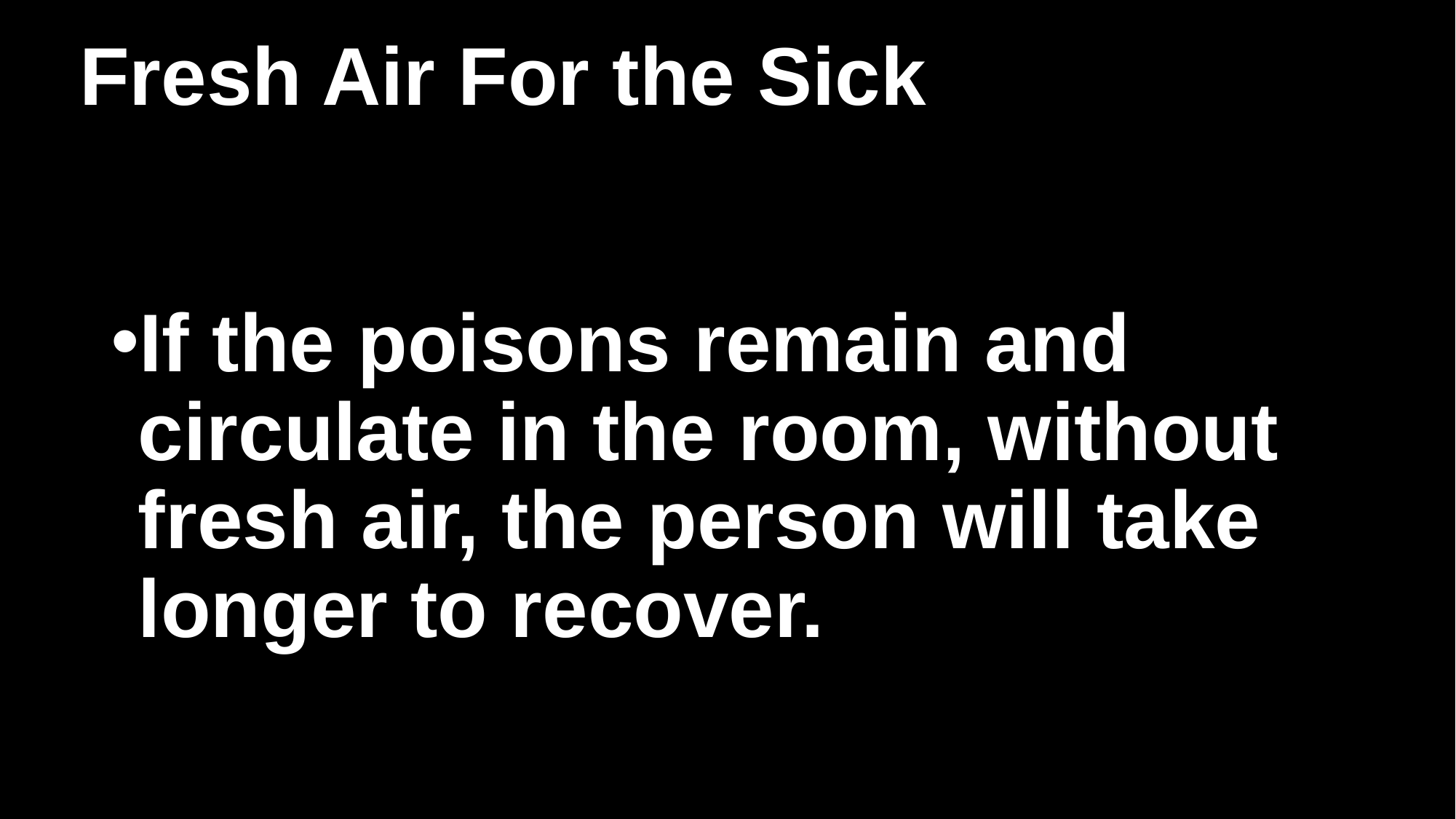

# Fresh Air For the Sick
If the poisons remain and circulate in the room, without fresh air, the person will take longer to recover.